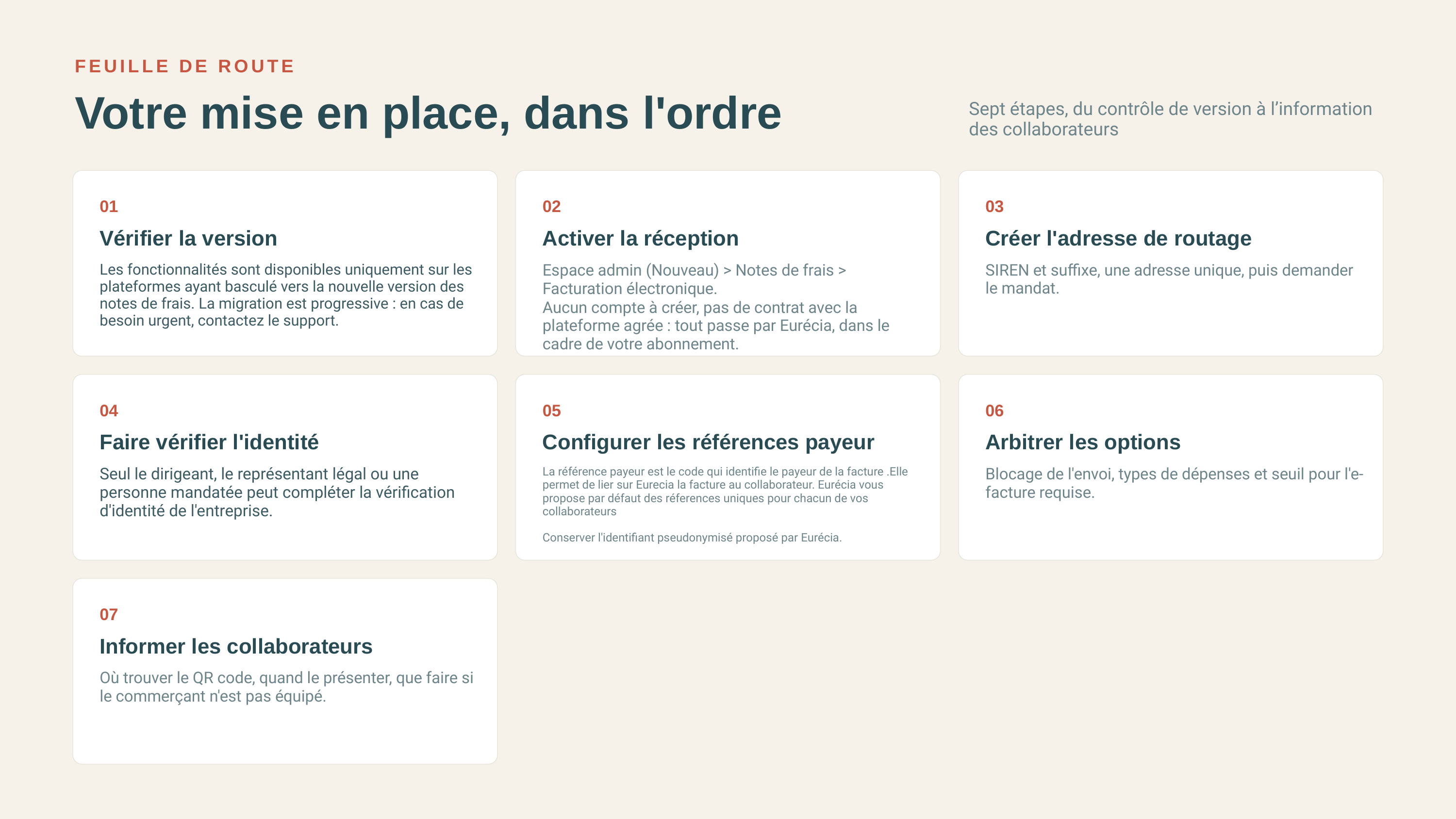

FEUILLE DE ROUTE
Votre mise en place, dans l'ordre
Sept étapes, du contrôle de version à l’information des collaborateurs

01
02
03
Vérifier la version
Activer la réception
Créer l'adresse de routage
Les fonctionnalités sont disponibles uniquement sur les plateformes ayant basculé vers la nouvelle version des notes de frais. La migration est progressive : en cas de besoin urgent, contactez le support.
Espace admin (Nouveau) > Notes de frais > Facturation électronique.
Aucun compte à créer, pas de contrat avec la plateforme agrée : tout passe par Eurécia, dans le cadre de votre abonnement.
SIREN et suffixe, une adresse unique, puis demander le mandat.

04
05
06
Faire vérifier l'identité
Configurer les références payeur
Arbitrer les options
Seul le dirigeant, le représentant légal ou une personne mandatée peut compléter la vérification d'identité de l'entreprise.
La référence payeur est le code qui identifie le payeur de la facture .Elle permet de lier sur Eurecia la facture au collaborateur. Eurécia vous propose par défaut des réferences uniques pour chacun de vos collaborateurs

Conserver l'identifiant pseudonymisé proposé par Eurécia.
Blocage de l'envoi, types de dépenses et seuil pour l'e-facture requise.

07
Informer les collaborateurs
Où trouver le QR code, quand le présenter, que faire si le commerçant n'est pas équipé.